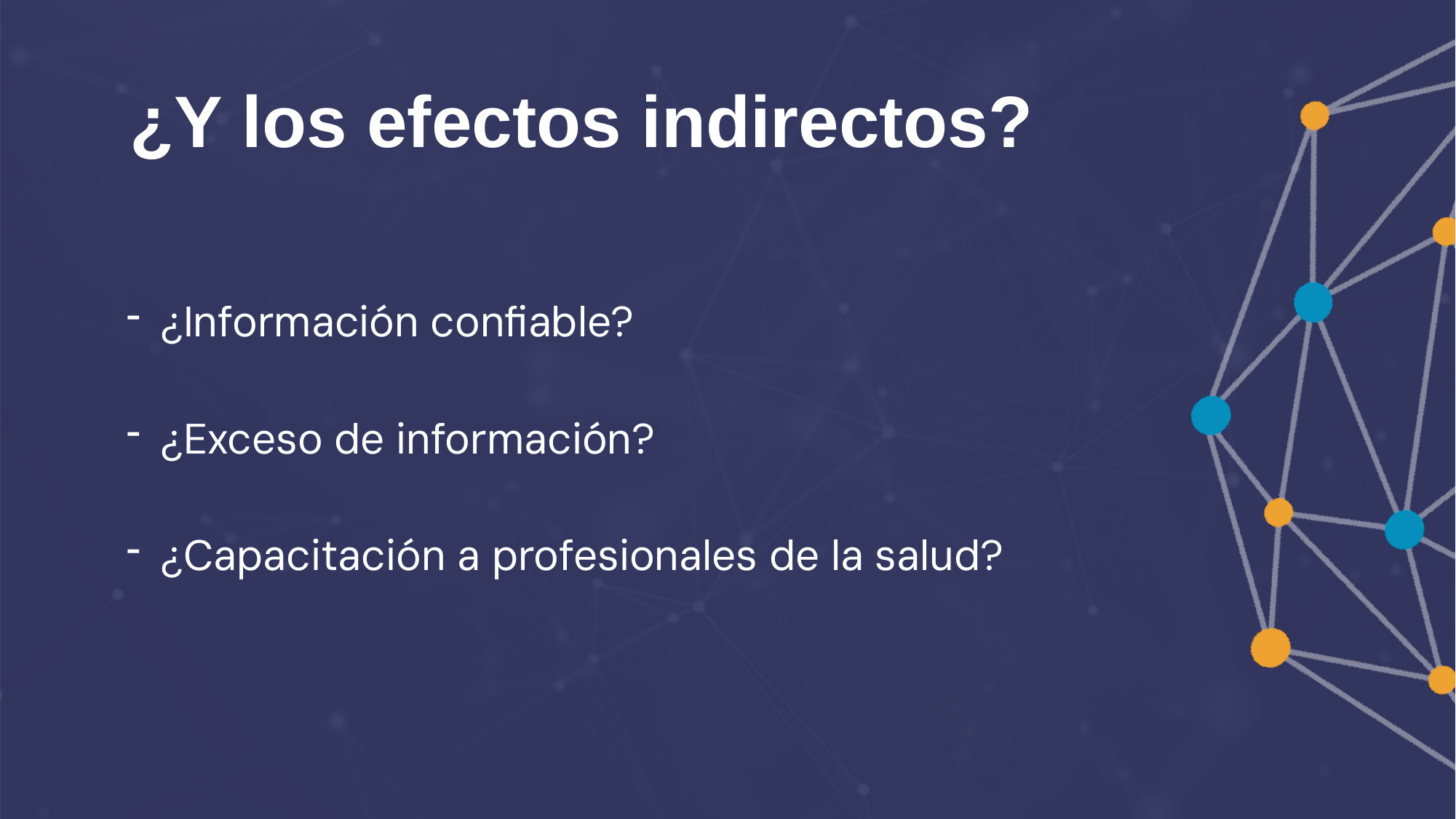

# ¿Y los efectos indirectos?
¿Información confiable?
¿Exceso de información?
¿Capacitación a profesionales de la salud?